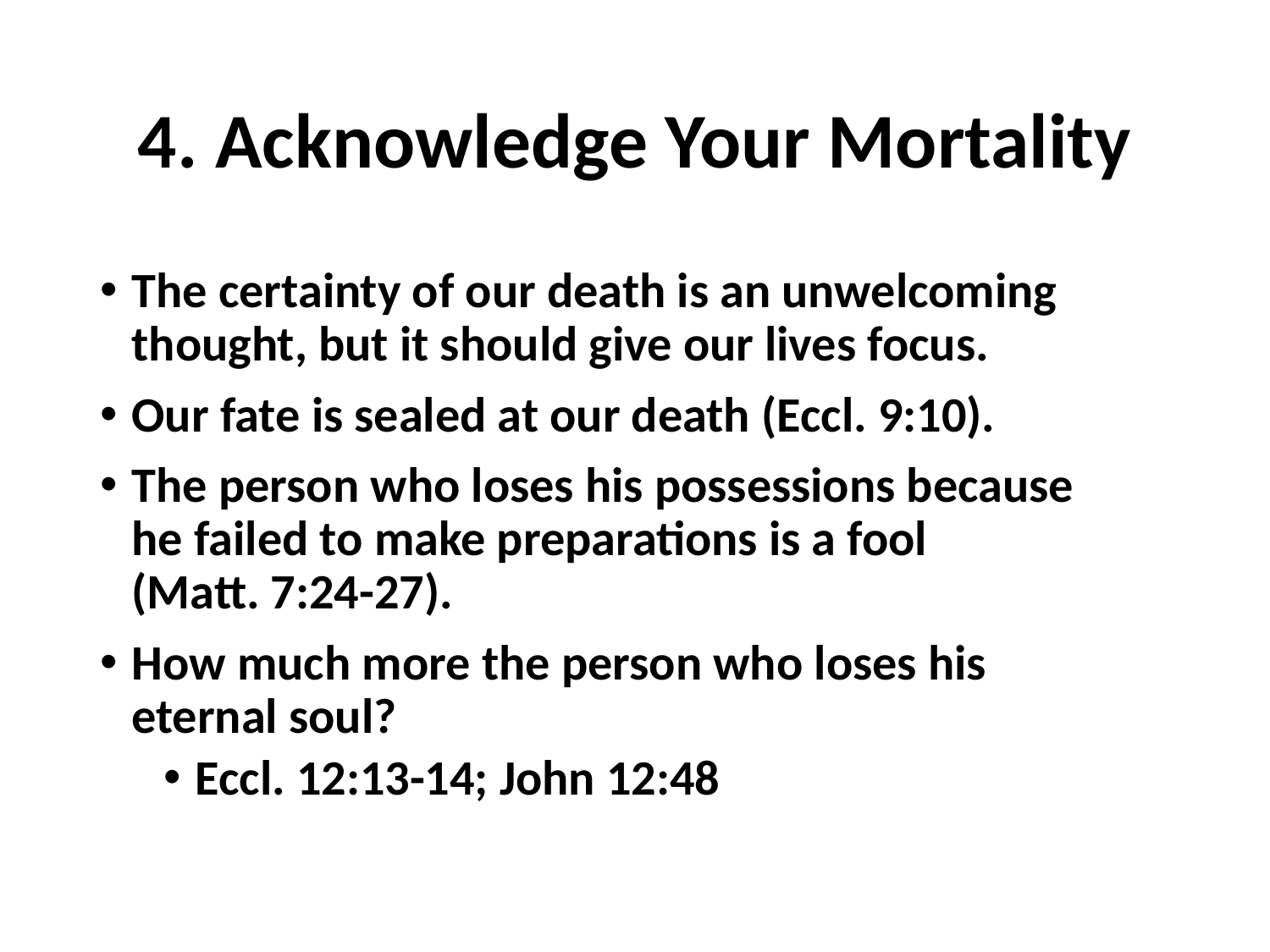

# 4. Acknowledge Your Mortality
The certainty of our death is an unwelcoming thought, but it should give our lives focus.
Our fate is sealed at our death (Eccl. 9:10).
The person who loses his possessions because
he failed to make preparations is a fool
(Matt. 7:24-27).
How much more the person who loses his
eternal soul?
Eccl. 12:13-14; John 12:48